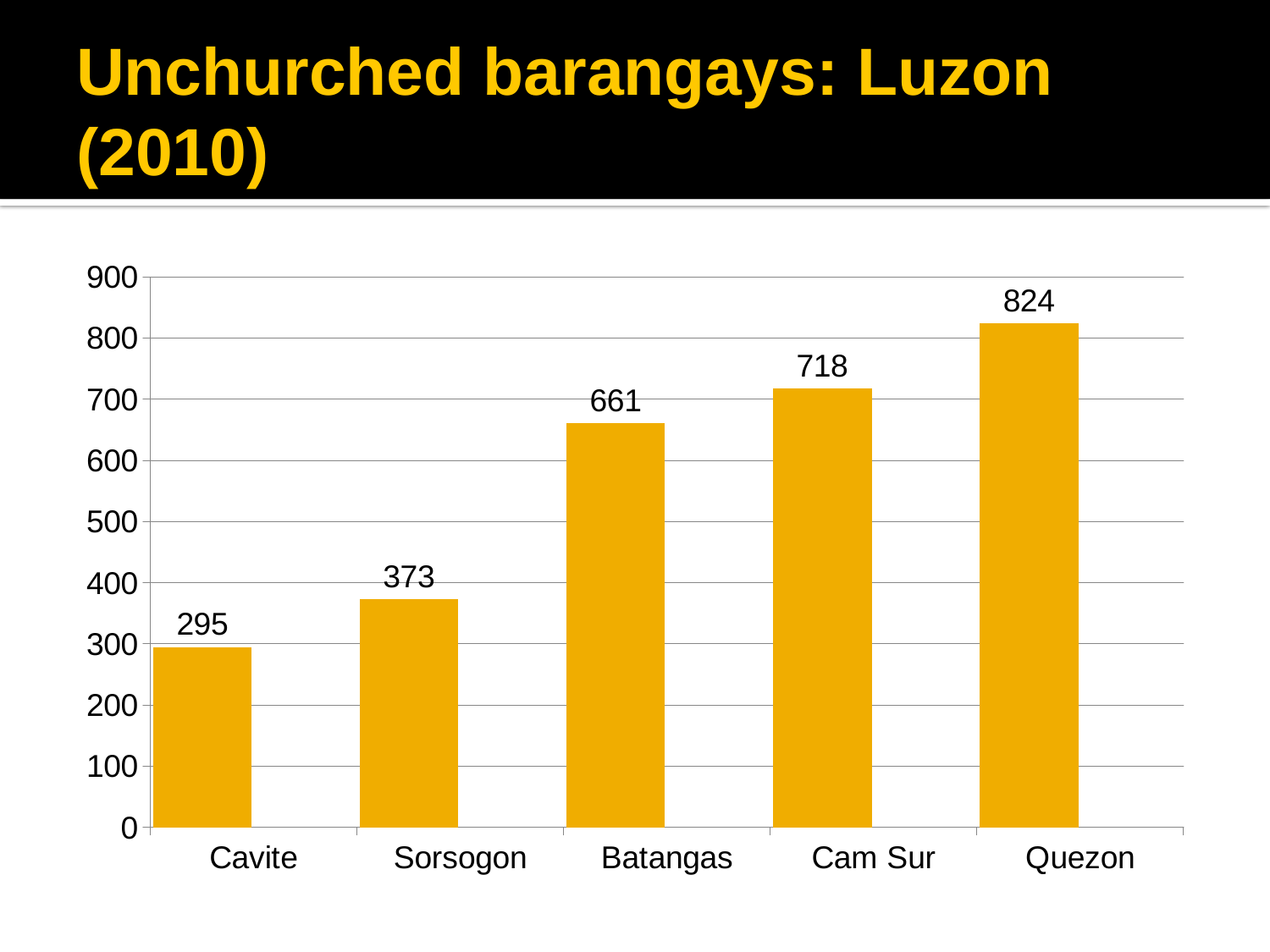

# Unchurched barangays: Luzon (2010)

### Chart

| Category | Column3 | Column1 | Column2 |
|---|---|---|---|
| Cavite | 295.0 | None | None |
| Sorsogon | 373.0 | None | None |
| Batangas | 661.0 | None | None |
| Cam Sur | 718.0 | None | None |
| Quezon | 824.0 | None | None |